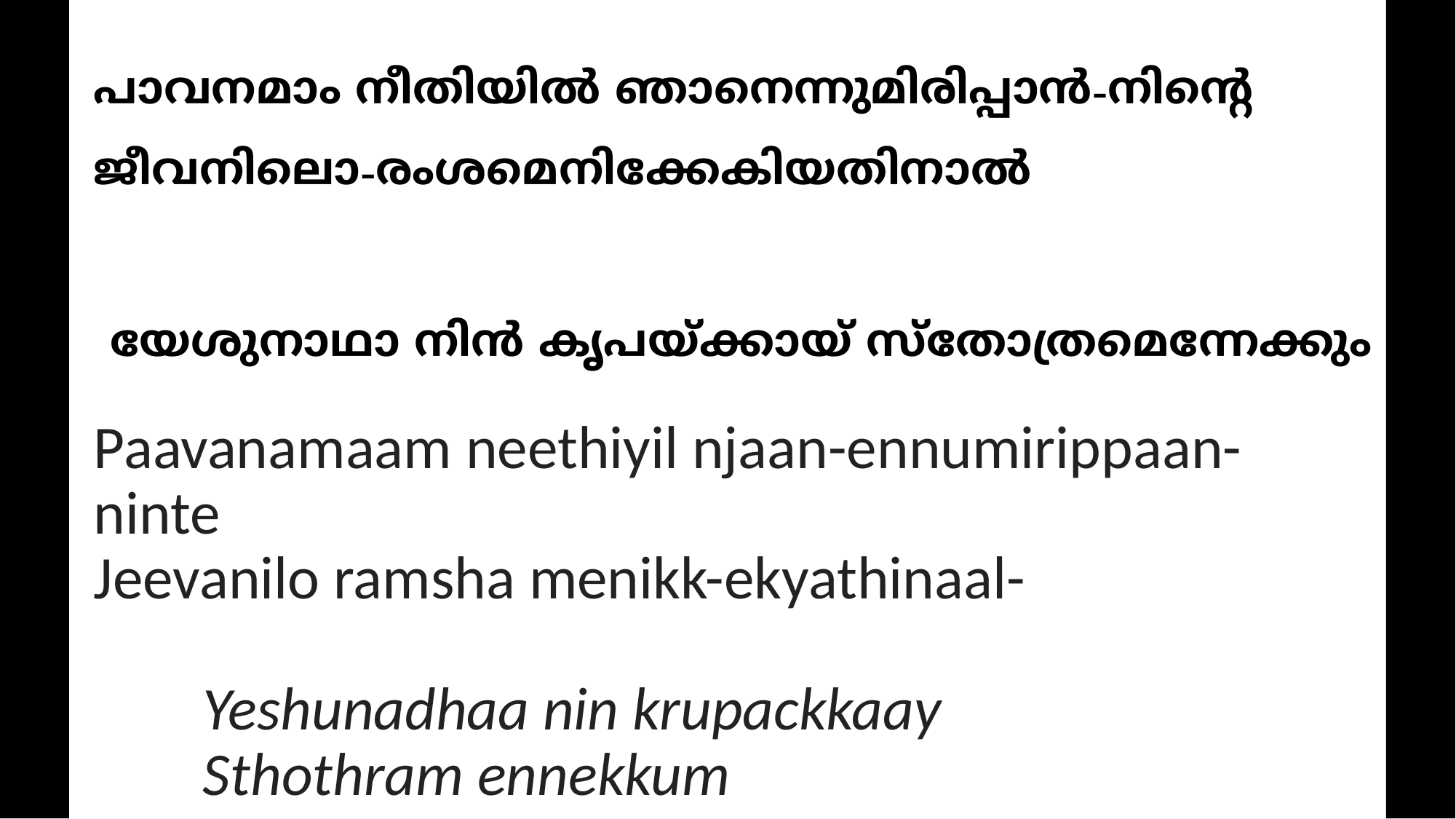

പാവനമാം നീതിയില്‍ ഞാനെന്നുമിരിപ്പാന്‍-നിന്‍റെ
ജീവനിലൊ-രംശമെനിക്കേകിയതിനാല്‍
	യേശുനാഥാ നിന്‍ കൃപയ്ക്കായ് സ്തോത്രമെന്നേക്കും
# Paavanamaam neethiyil njaan-ennumirippaan- ninte Jeevanilo ramsha menikk-ekyathinaal- Yeshunadhaa nin krupackkaay Sthothram ennekkum